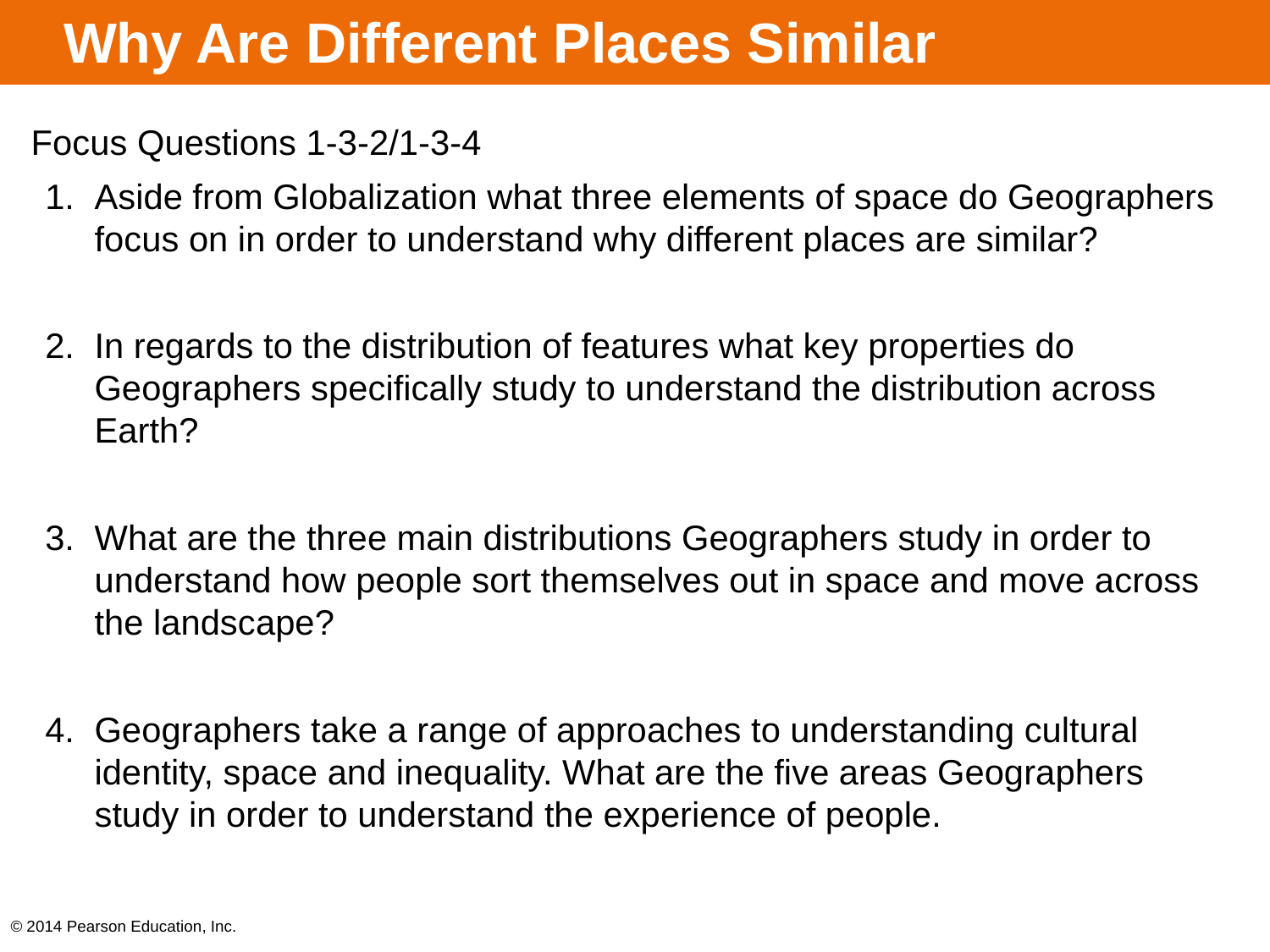

# Why Are Different Places Similar
Focus Questions 1-3-2/1-3-4
Aside from Globalization what three elements of space do Geographers focus on in order to understand why different places are similar?

In regards to the distribution of features what key properties do Geographers specifically study to understand the distribution across Earth?

What are the three main distributions Geographers study in order to understand how people sort themselves out in space and move across the landscape?

Geographers take a range of approaches to understanding cultural identity, space and inequality. What are the five areas Geographers study in order to understand the experience of people.